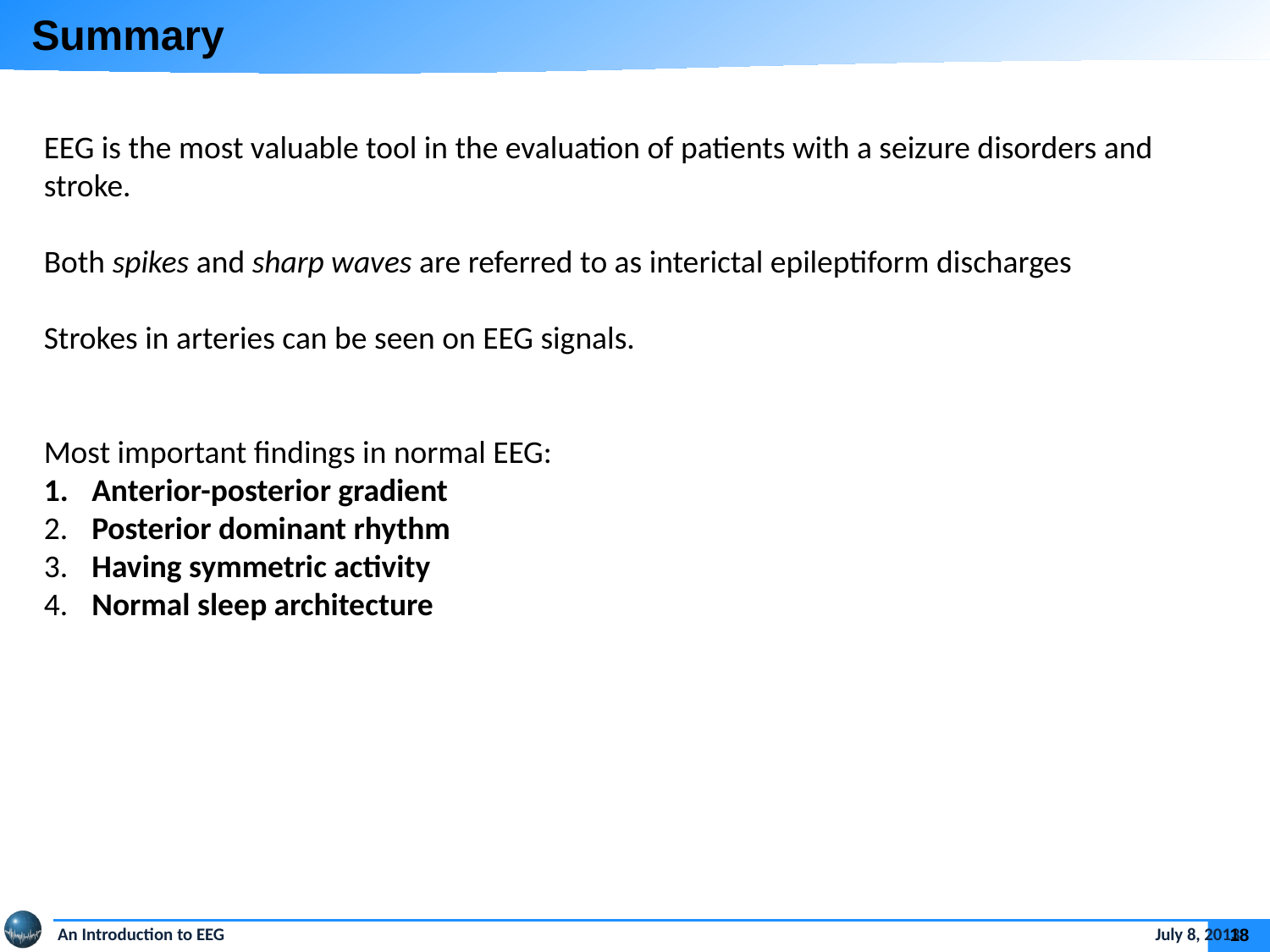

Summary
EEG is the most valuable tool in the evaluation of patients with a seizure disorders and stroke.

Both spikes and sharp waves are referred to as interictal epileptiform discharges

Strokes in arteries can be seen on EEG signals.

Most important findings in normal EEG:
Anterior-posterior gradient
2.	Posterior dominant rhythm
3.	Having symmetric activity
4.	Normal sleep architecture